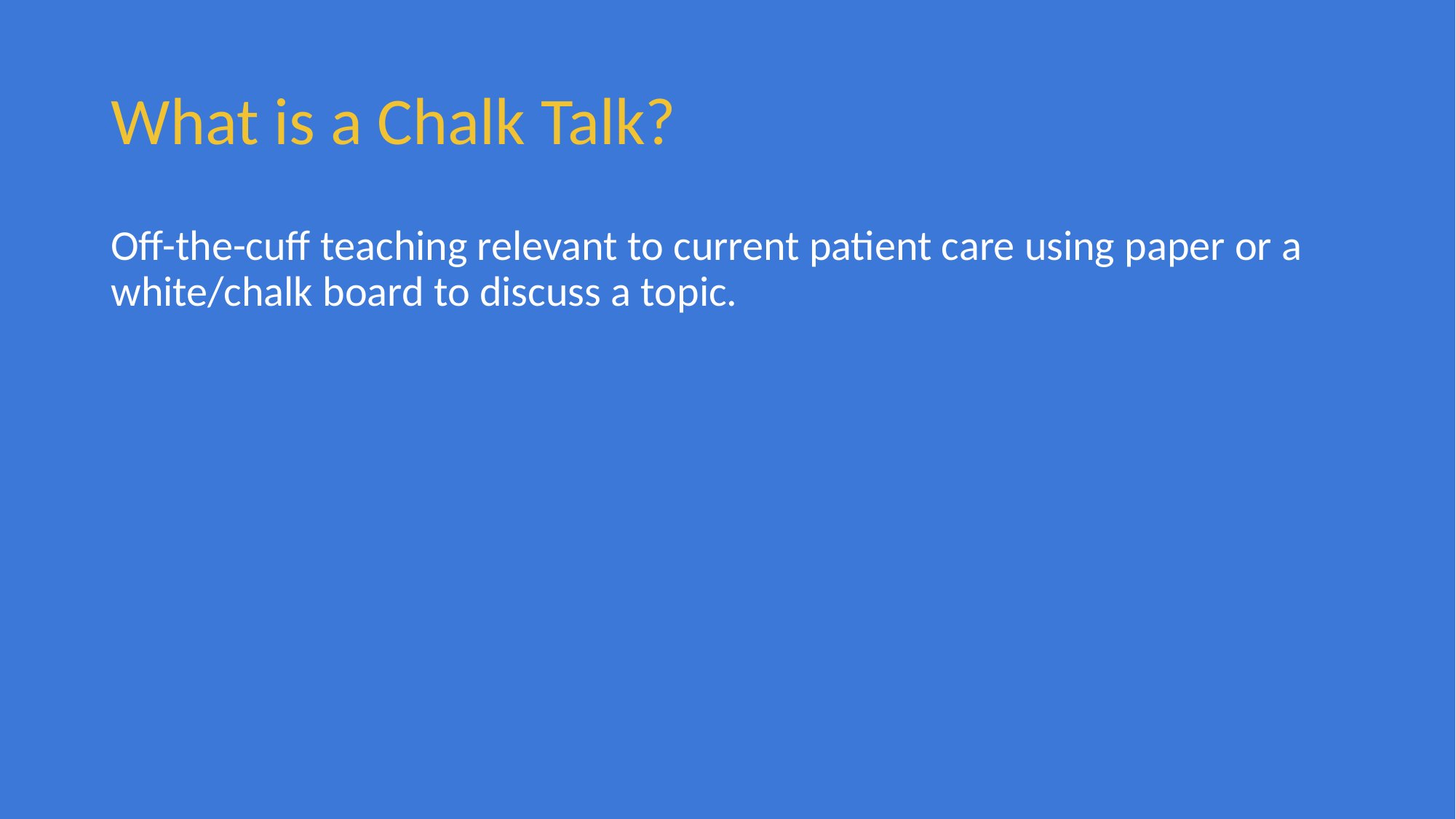

# What is a Chalk Talk?
Off-the-cuff teaching relevant to current patient care using paper or a white/chalk board to discuss a topic.